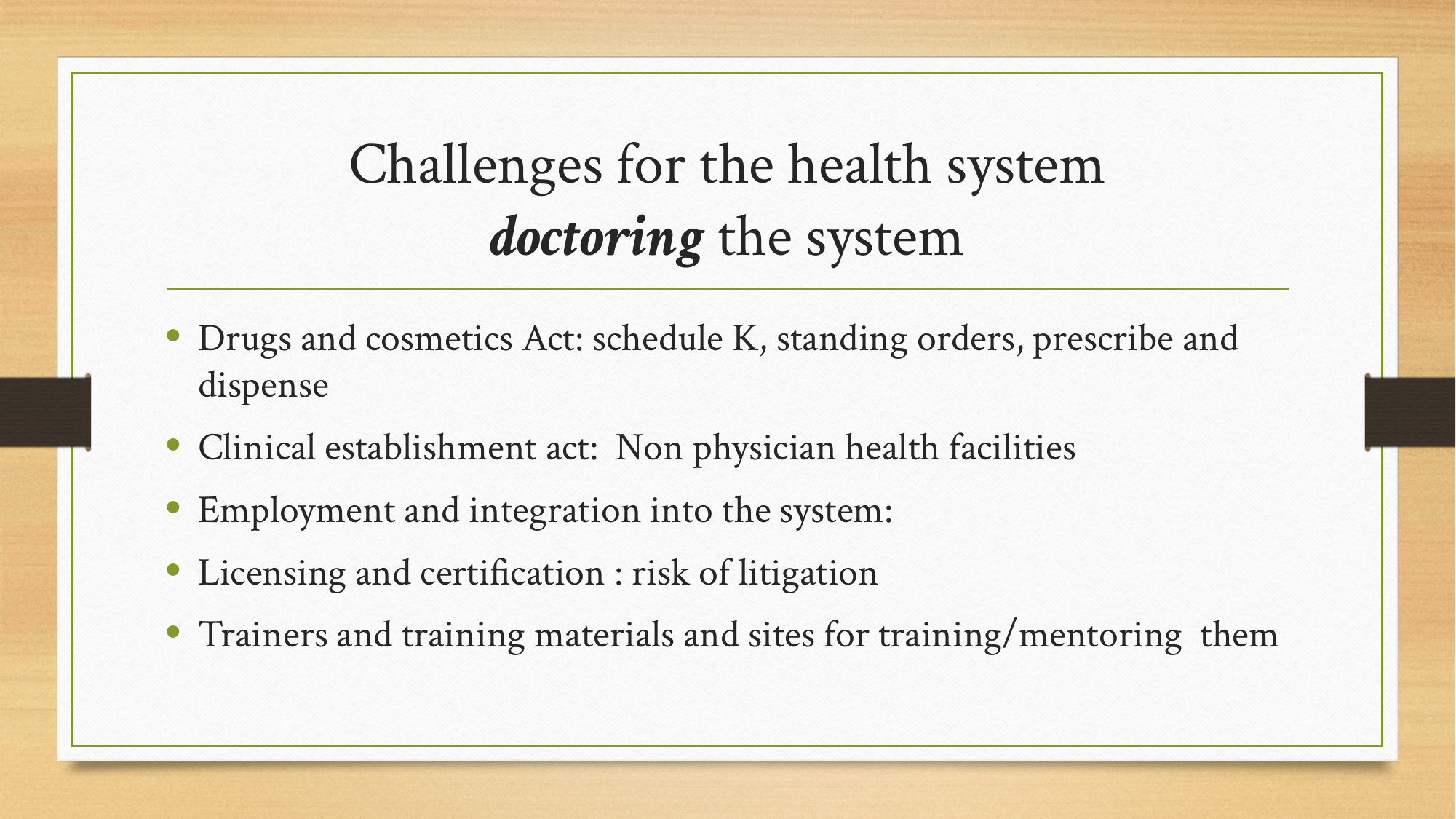

# Challenges for the health system doctoring the system
Drugs and cosmetics Act: schedule K, standing orders, prescribe and dispense
Clinical establishment act:  Non physician health facilities
Employment and integration into the system:
Licensing and certification : risk of litigation
Trainers and training materials and sites for training/mentoring  them